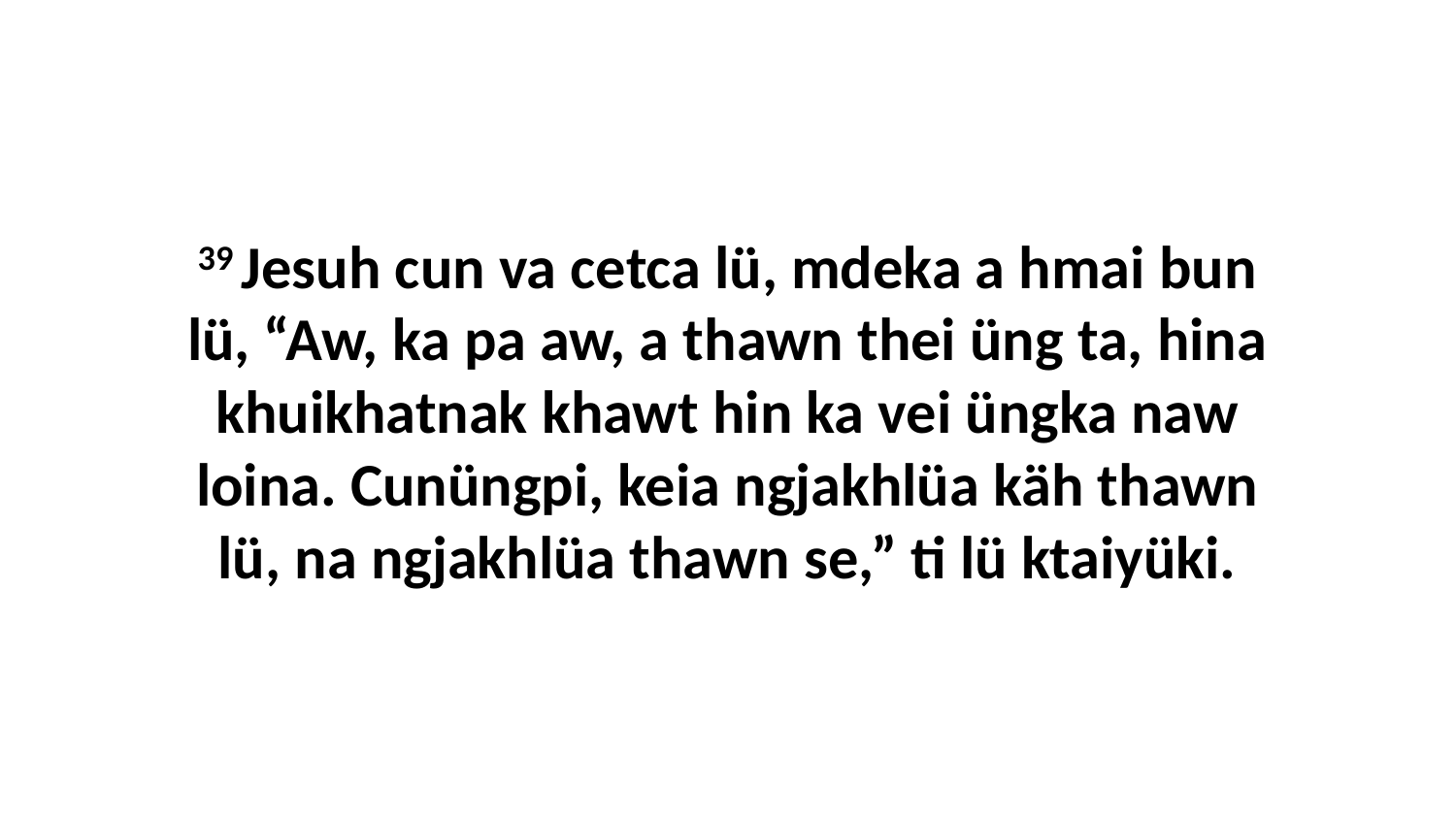

39 Jesuh cun va cetca lü, mdeka a hmai bun lü, “Aw, ka pa aw, a thawn thei üng ta, hina khuikhatnak khawt hin ka vei üngka naw loina. Cunüngpi, keia ngjakhlüa käh thawn lü, na ngjakhlüa thawn se,” ti lü ktaiyüki.